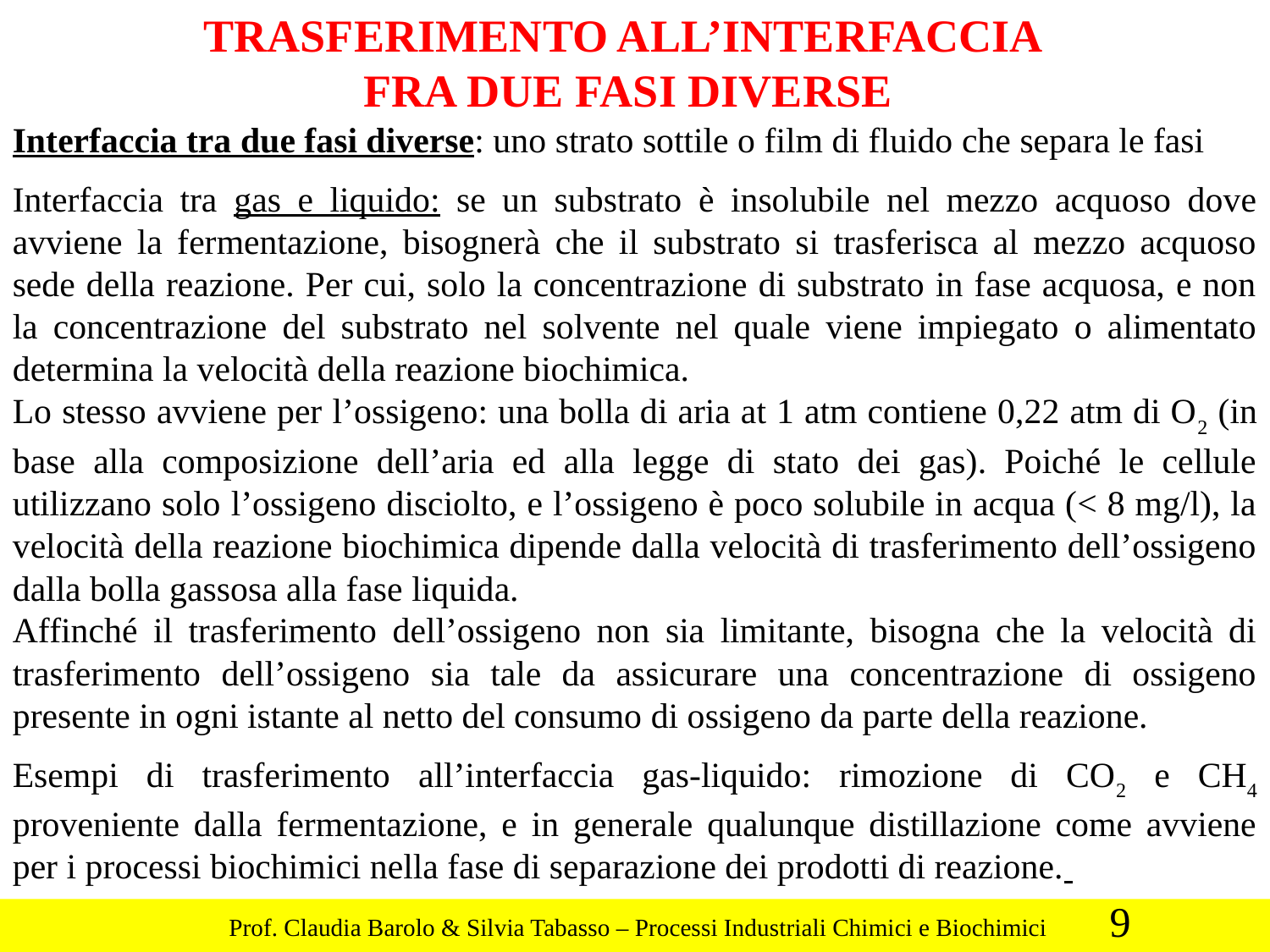

TRASFERIMENTO ALL’INTERFACCIA
FRA DUE FASI DIVERSE
Interfaccia tra due fasi diverse: uno strato sottile o film di fluido che separa le fasi

Interfaccia tra gas e liquido: se un substrato è insolubile nel mezzo acquoso dove avviene la fermentazione, bisognerà che il substrato si trasferisca al mezzo acquoso sede della reazione. Per cui, solo la concentrazione di substrato in fase acquosa, e non la concentrazione del substrato nel solvente nel quale viene impiegato o alimentato determina la velocità della reazione biochimica.
Lo stesso avviene per l’ossigeno: una bolla di aria at 1 atm contiene 0,22 atm di O2 (in base alla composizione dell’aria ed alla legge di stato dei gas). Poiché le cellule utilizzano solo l’ossigeno disciolto, e l’ossigeno è poco solubile in acqua (< 8 mg/l), la velocità della reazione biochimica dipende dalla velocità di trasferimento dell’ossigeno dalla bolla gassosa alla fase liquida.
Affinché il trasferimento dell’ossigeno non sia limitante, bisogna che la velocità di trasferimento dell’ossigeno sia tale da assicurare una concentrazione di ossigeno presente in ogni istante al netto del consumo di ossigeno da parte della reazione.

Esempi di trasferimento all’interfaccia gas-liquido: rimozione di CO2 e CH4 proveniente dalla fermentazione, e in generale qualunque distillazione come avviene per i processi biochimici nella fase di separazione dei prodotti di reazione.
9